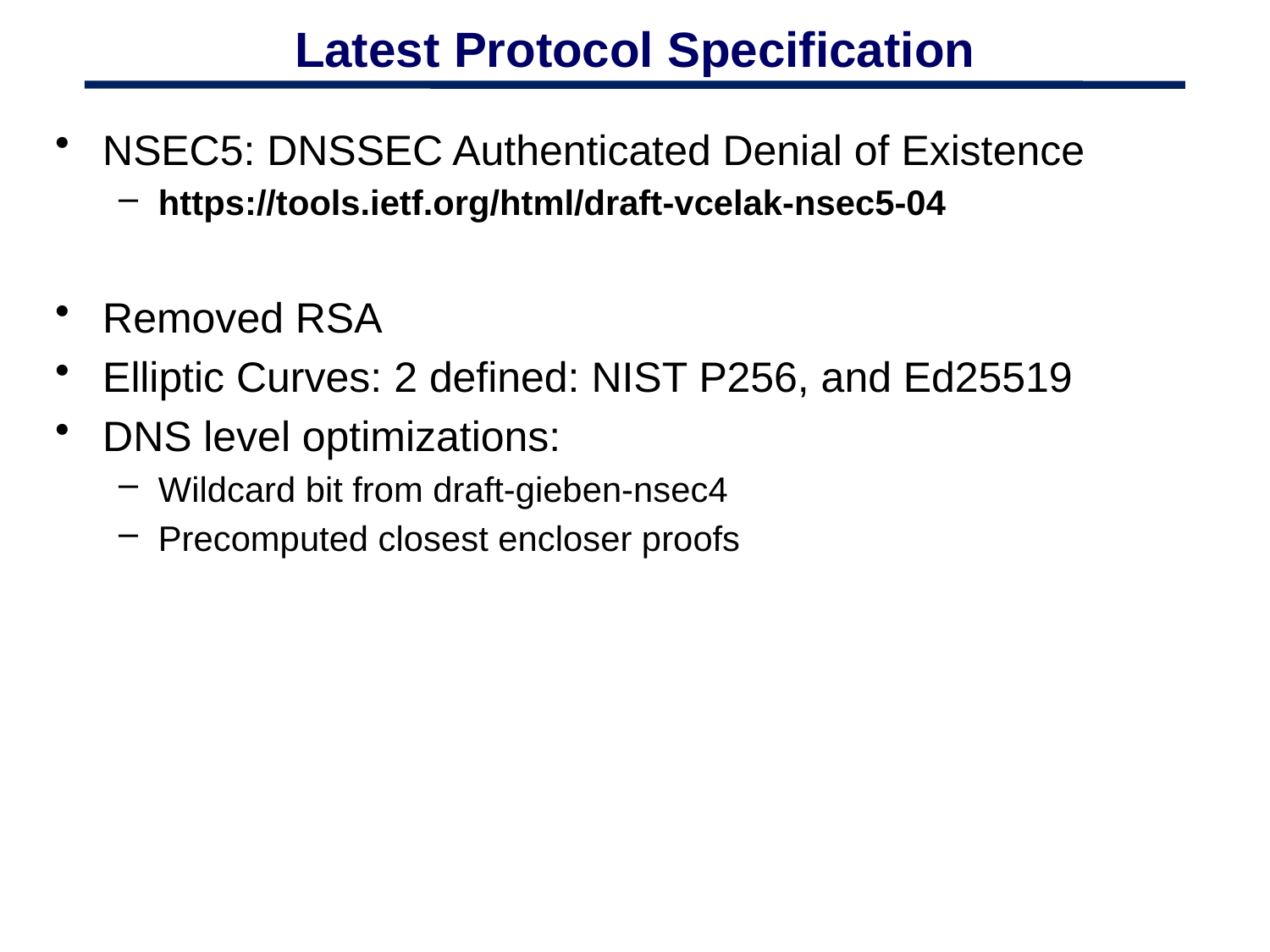

# Latest Protocol Specification
NSEC5: DNSSEC Authenticated Denial of Existence
https://tools.ietf.org/html/draft-vcelak-nsec5-04

Removed RSA
Elliptic Curves: 2 defined: NIST P256, and Ed25519
DNS level optimizations:
Wildcard bit from draft-gieben-nsec4
Precomputed closest encloser proofs